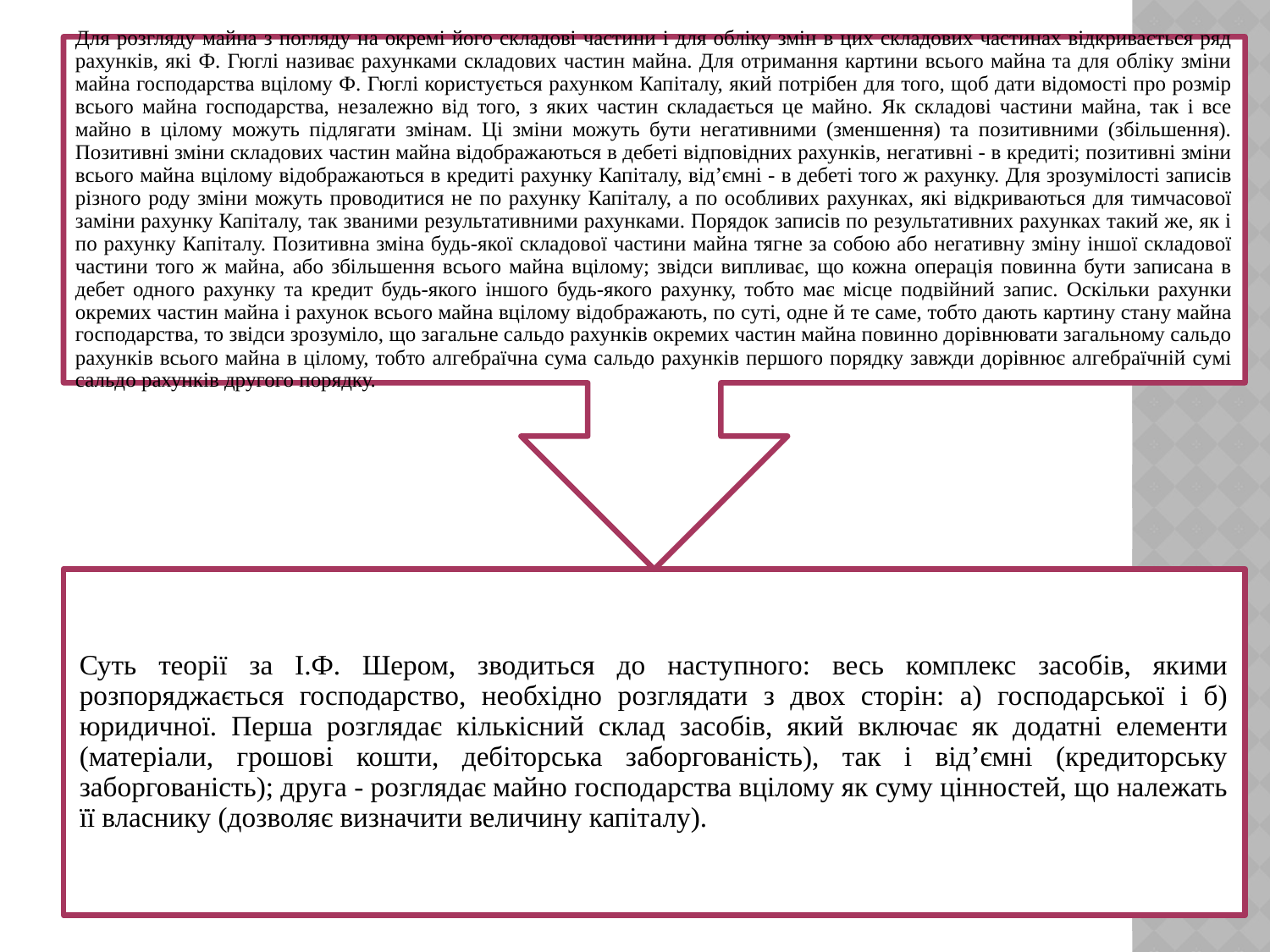

Суть теорії за І.Ф. Шером, зводиться до наступного: весь комплекс засобів, якими розпоряджається господарство, необхідно розглядати з двох сторін: а) господарської і б) юридичної. Перша розглядає кількісний склад засобів, який включає як додатні елементи (матеріали, грошові кошти, дебіторська заборгованість), так і від’ємні (кредиторську заборгованість); друга - розглядає майно господарства вцілому як суму цінностей, що належать її власнику (дозволяє визначити величину капіталу).
Для розгляду майна з погляду на окремі його складові частини і для обліку змін в цих складових частинах відкривається ряд рахунків, які Ф. Гюглі називає рахунками складових частин майна. Для отримання картини всього майна та для обліку зміни майна господарства вцілому Ф. Гюглі користується рахунком Капіталу, який потрібен для того, щоб дати відомості про розмір всього майна господарства, незалежно від того, з яких частин складається це майно. Як складові частини майна, так і все майно в цілому можуть підлягати змінам. Ці зміни можуть бути негативними (зменшення) та позитивними (збільшення). Позитивні зміни складових частин майна відображаються в дебеті відповідних рахунків, негативні - в кредиті; позитивні зміни всього майна вцілому відображаються в кредиті рахунку Капіталу, від’ємні - в дебеті того ж рахунку. Для зрозумілості записів різного роду зміни можуть проводитися не по рахунку Капіталу, а по особливих рахунках, які відкриваються для тимчасової заміни рахунку Капіталу, так званими результативними рахунками. Порядок записів по результативних рахунках такий же, як і по рахунку Капіталу. Позитивна зміна будь-якої складової частини майна тягне за собою або негативну зміну іншої складової частини того ж майна, або збільшення всього майна вцілому; звідси випливає, що кожна операція повинна бути записана в дебет одного рахунку та кредит будь-якого іншого будь-якого рахунку, тобто має місце подвійний запис. Оскільки рахунки окремих частин майна і рахунок всього майна вцілому відображають, по суті, одне й те саме, тобто дають картину стану майна господарства, то звідси зрозуміло, що загальне сальдо рахунків окремих частин майна повинно дорівнювати загальному сальдо рахунків всього майна в цілому, тобто алгебраїчна сума сальдо рахунків першого порядку завжди дорівнює алгебраїчній сумі сальдо рахунків другого порядку.
#